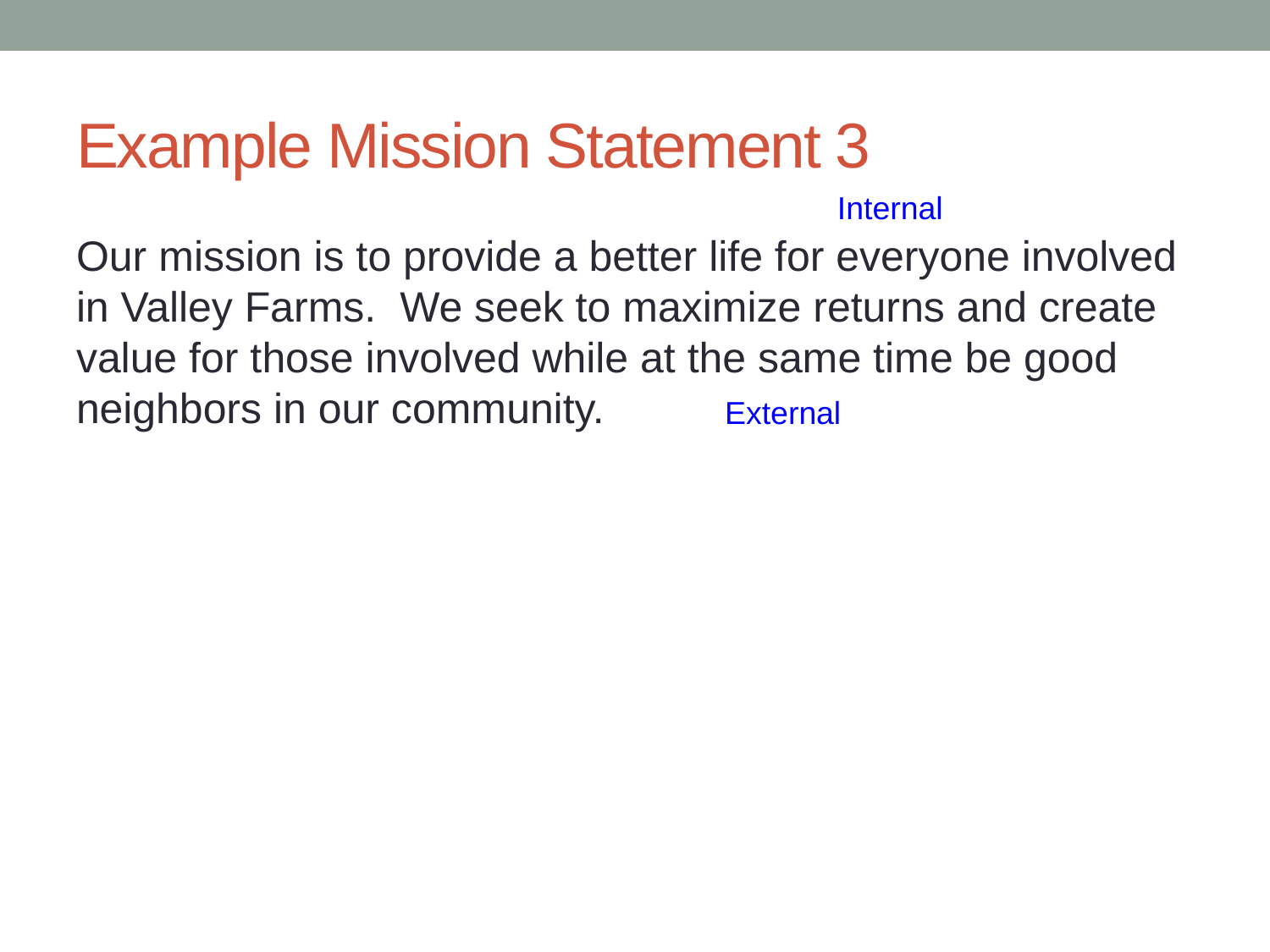

# Example Mission Statement 3
Internal
Our mission is to provide a better life for everyone involved in Valley Farms.  We seek to maximize returns and create value for those involved while at the same time be good neighbors in our community.
External